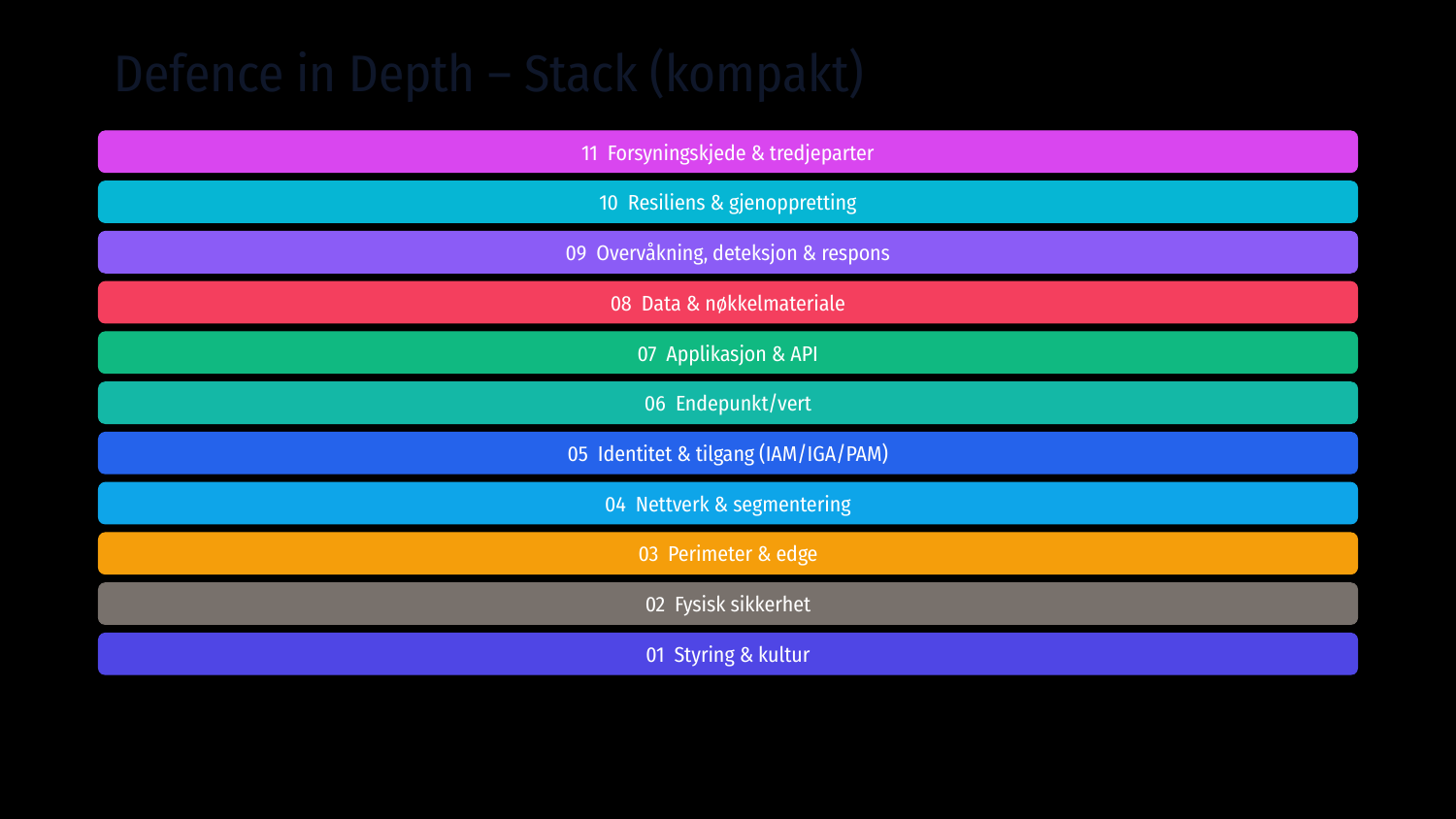

Defence in Depth – Stack (kompakt)
11  Forsyningskjede & tredjeparter
10  Resiliens & gjenoppretting
09  Overvåkning, deteksjon & respons
08  Data & nøkkelmateriale
07  Applikasjon & API
06  Endepunkt/vert
05  Identitet & tilgang (IAM/IGA/PAM)
04  Nettverk & segmentering
03  Perimeter & edge
02  Fysisk sikkerhet
01  Styring & kultur